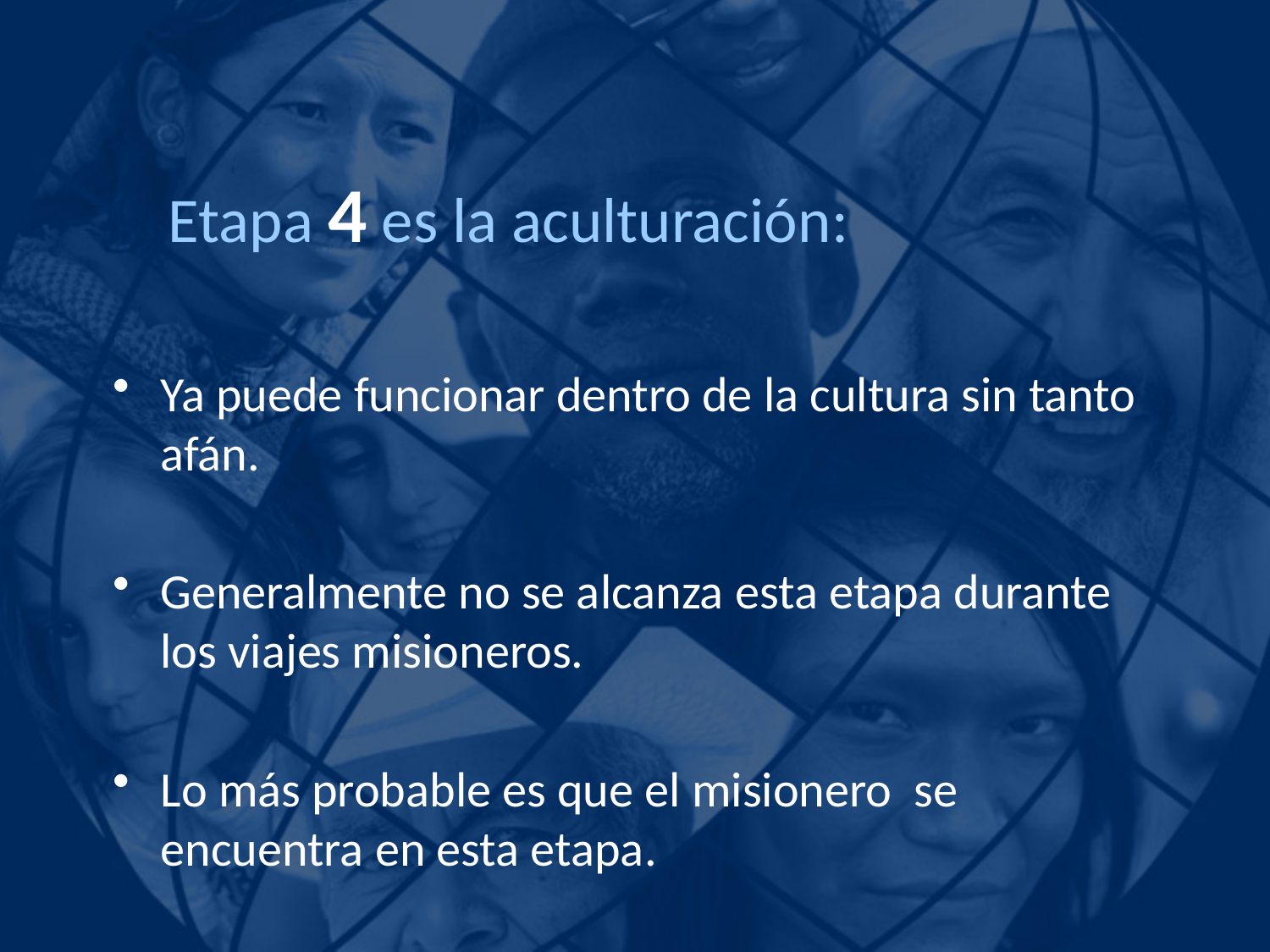

# Etapa 4 es la aculturación:
Ya puede funcionar dentro de la cultura sin tanto afán.

Generalmente no se alcanza esta etapa durante los viajes misioneros.

Lo más probable es que el misionero  se encuentra en esta etapa.